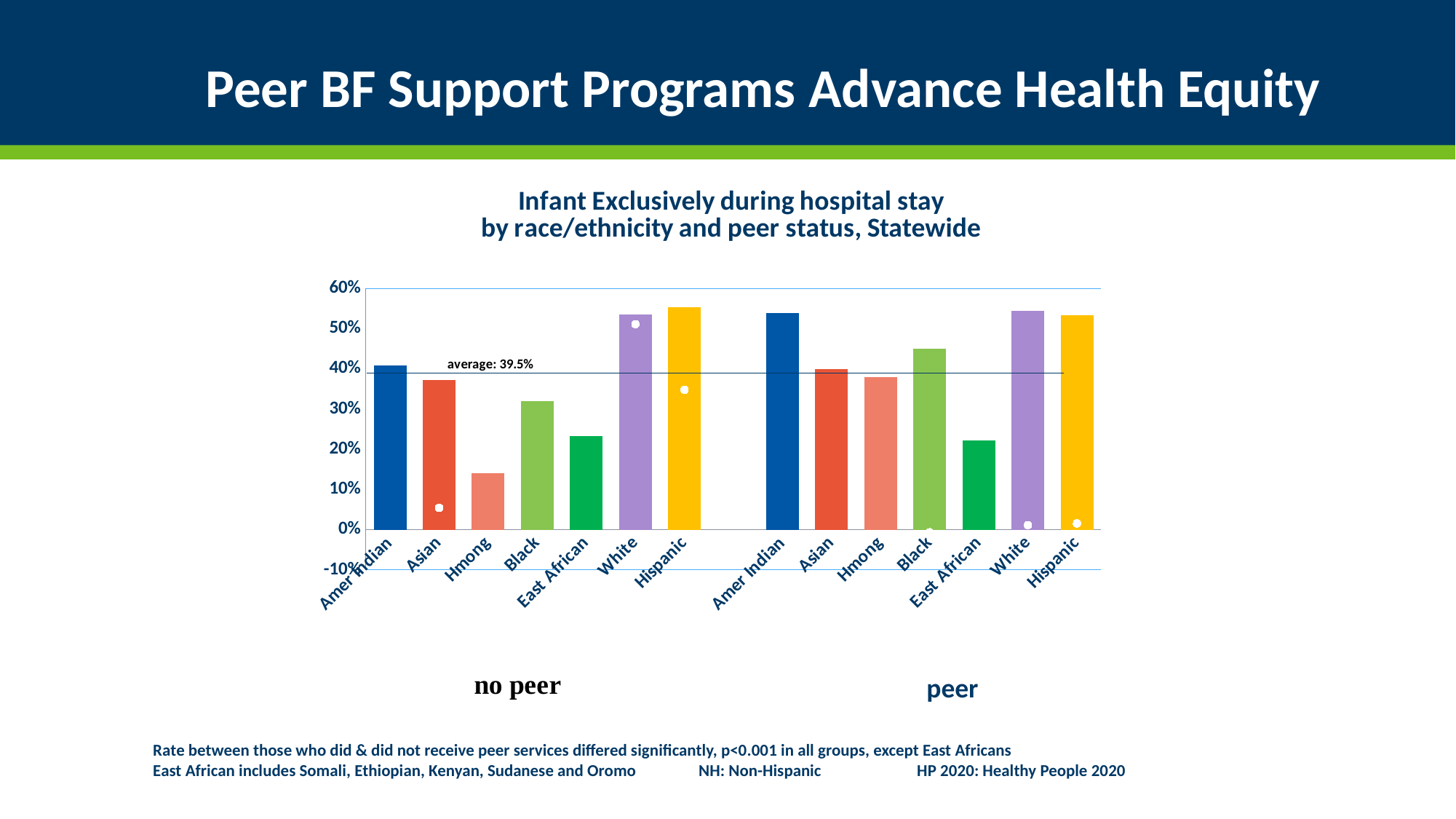

# Peer BF Support Programs Advance Health Equity

### Chart: Infant Exclusively during hospital stay
by race/ethnicity and peer status, Statewide

| Category | Statewide |  |
|---|---|---|
| Amer Indian | 0.4074074074074074 | 216.0 |
| Asian | 0.37188208616780044 | 441.0 |
| Hmong | 0.14014251781472684 | 842.0 |
| Black | 0.31967686093479514 | 1733.0 |
| East African | 0.23180592991913745 | 1113.0 |
| White | 0.5340974212034384 | 1745.0 |
| Hispanic | 0.5519937451133698 | 1279.0 |
|  | None | None |
| Amer Indian | 0.5384615384615384 | 39.0 |
| Asian | 0.4 | 55.0 |
| Hmong | 0.3793103448275862 | 58.0 |
| Black | 0.449438202247191 | 267.0 |
| East African | 0.2217391304347826 | 230.0 |
| White | 0.5440251572327044 | 318.0 |
| Hispanic | 0.5333333333333333 | 330.0 |
Rate between those who did & did not receive peer services differed significantly, p<0.001 in all groups, except East Africans
East African includes Somali, Ethiopian, Kenyan, Sudanese and Oromo	NH: Non-Hispanic	HP 2020: Healthy People 2020